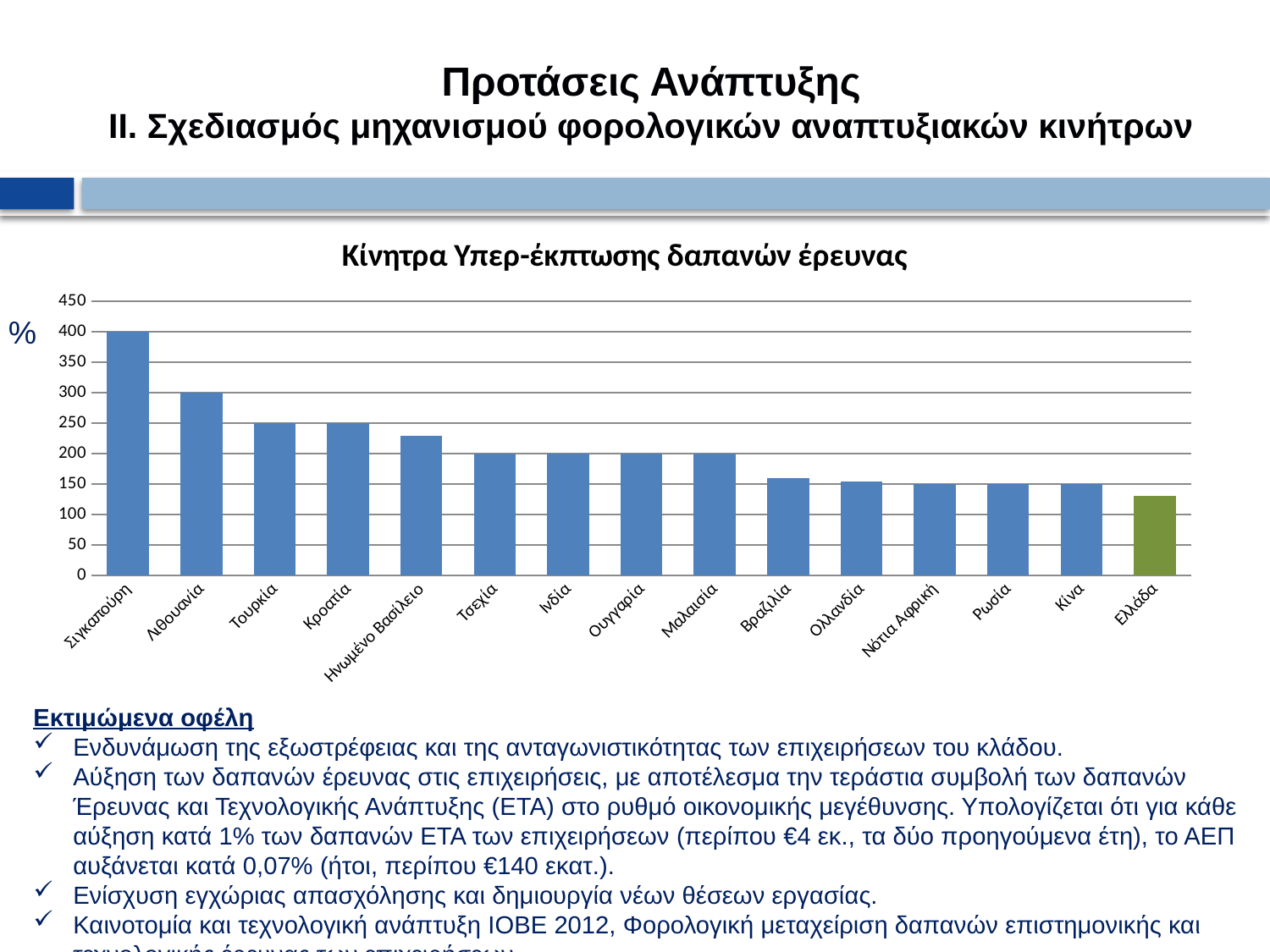

# Προτάσεις Ανάπτυξης ΙΙ. Σχεδιασμός μηχανισμού φορολογικών αναπτυξιακών κινήτρων

### Chart: Κίνητρα Υπερ-έκπτωσης δαπανών έρευνας

| Category |  |
|---|---|
| Σιγκαπούρη | 400.0 |
| Λιθουανία | 300.0 |
| Τουρκία | 250.0 |
| Κροατία | 250.0 |
| Ηνωμένο Βασίλειο | 230.0 |
| Τσεχία | 200.0 |
| Ινδία | 200.0 |
| Ουγγαρία | 200.0 |
| Μαλαισία | 200.0 |
| Βραζιλία | 160.0 |
| Ολλανδία | 155.0 |
| Νότια Αφρική | 150.0 |
| Ρωσία | 150.0 |
| Κίνα | 150.0 |
| Ελλάδα | 130.0 |
%
Εκτιμώμενα οφέλη
Ενδυνάμωση της εξωστρέφειας και της ανταγωνιστικότητας των επιχειρήσεων του κλάδου.
Αύξηση των δαπανών έρευνας στις επιχειρήσεις, με αποτέλεσμα την τεράστια συμβολή των δαπανών Έρευνας και Τεχνολογικής Ανάπτυξης (ΕΤΑ) στο ρυθμό οικονομικής μεγέθυνσης. Υπολογίζεται ότι για κάθε αύξηση κατά 1% των δαπανών ΕΤΑ των επιχειρήσεων (περίπου €4 εκ., τα δύο προηγούμενα έτη), το ΑΕΠ αυξάνεται κατά 0,07% (ήτοι, περίπου €140 εκατ.).
Ενίσχυση εγχώριας απασχόλησης και δημιουργία νέων θέσεων εργασίας.
Καινοτομία και τεχνολογική ανάπτυξη ΙΟΒΕ 2012, Φορολογική μεταχείριση δαπανών επιστημονικής και τεχνολογικής έρευνας των επιχειρήσεων.